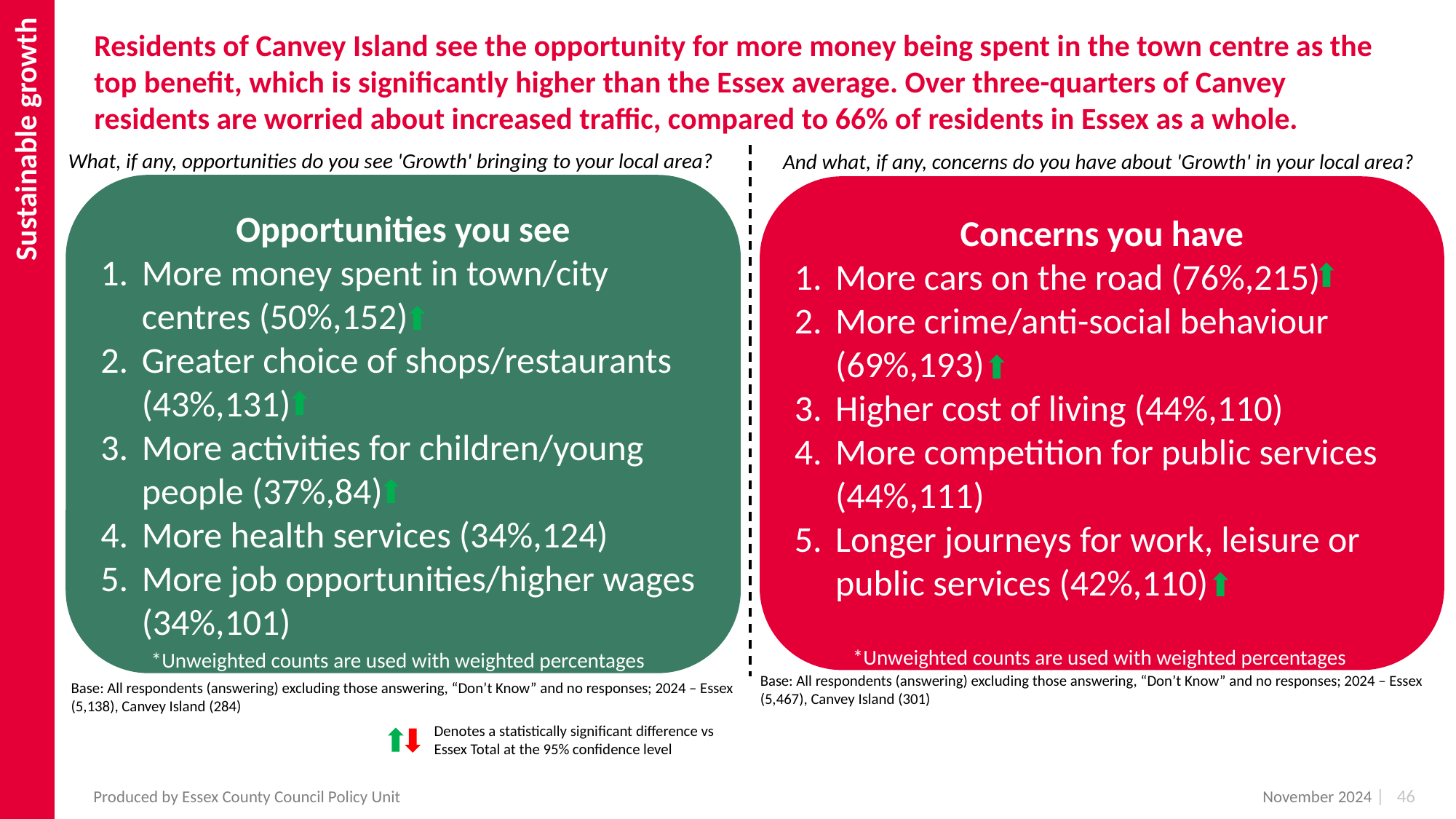

Sustainable growth
Residents of Canvey Island see the opportunity for more money being spent in the town centre as the top benefit, which is significantly higher than the Essex average. Over three-quarters of Canvey residents are worried about increased traffic, compared to 66% of residents in Essex as a whole.
What, if any, opportunities do you see 'Growth' bringing to your local area?
 And what, if any, concerns do you have about 'Growth' in your local area?
Opportunities you see
More money spent in town/city centres (50%,152)
Greater choice of shops/restaurants (43%,131)
More activities for children/young people (37%,84)
More health services (34%,124)
More job opportunities/higher wages (34%,101)
Concerns you have
More cars on the road (76%,215)
More crime/anti-social behaviour (69%,193)
Higher cost of living (44%,110)
More competition for public services (44%,111)
Longer journeys for work, leisure or public services (42%,110)

*Unweighted counts are used with weighted percentages
*Unweighted counts are used with weighted percentages
Base: All respondents (answering) excluding those answering, “Don’t Know” and no responses; 2024 – Essex (5,467), Canvey Island (301)
Base: All respondents (answering) excluding those answering, “Don’t Know” and no responses; 2024 – Essex (5,138), Canvey Island (284)
Denotes a statistically significant difference vs Essex Total at the 95% confidence level

November 2024
|   46
Produced by Essex County Council Policy Unit